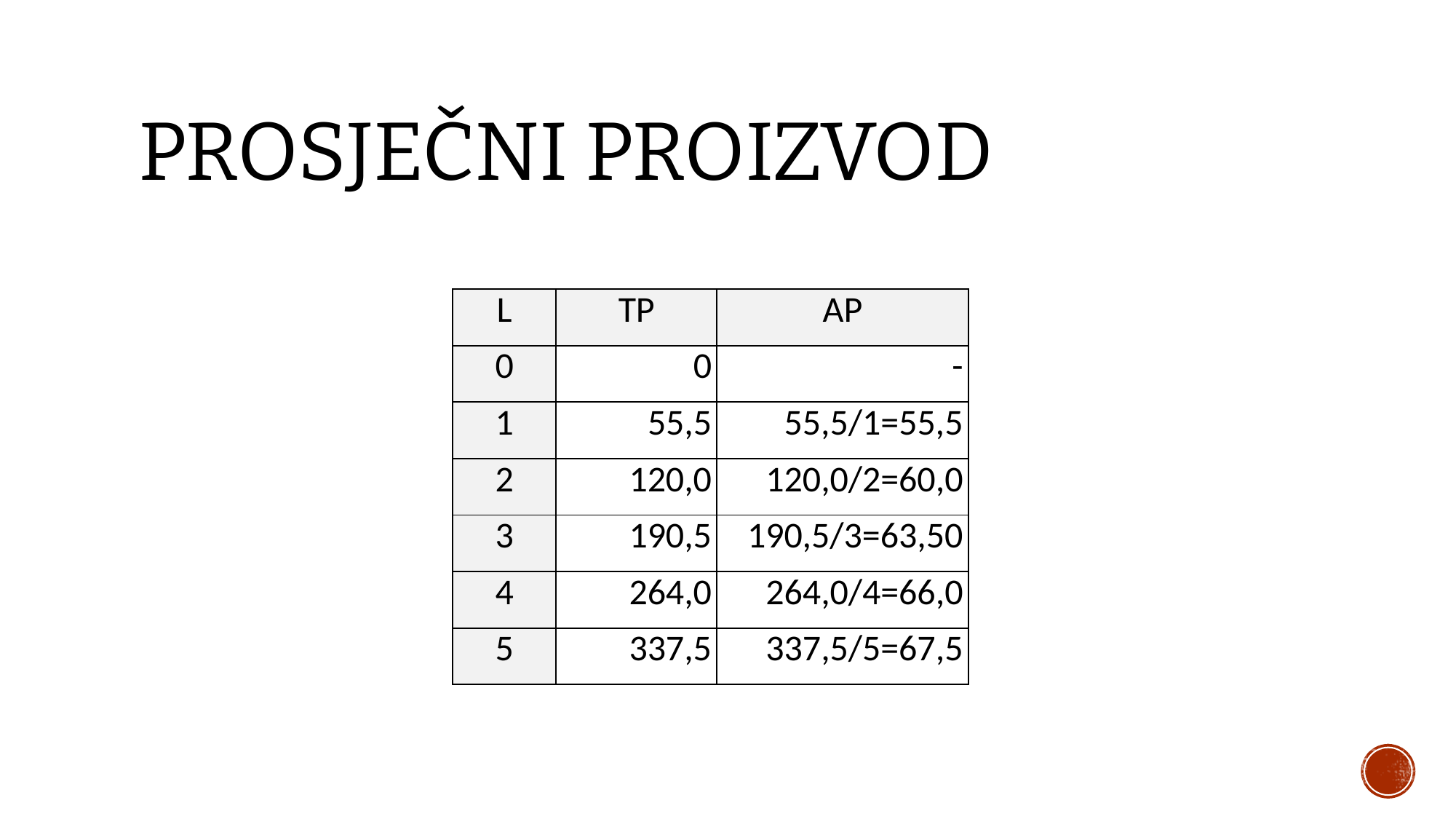

# Prosječni proizvod
| L | TP | AP |
| --- | --- | --- |
| 0 | 0 | - |
| 1 | 55,5 | 55,5/1=55,5 |
| 2 | 120,0 | 120,0/2=60,0 |
| 3 | 190,5 | 190,5/3=63,50 |
| 4 | 264,0 | 264,0/4=66,0 |
| 5 | 337,5 | 337,5/5=67,5 |